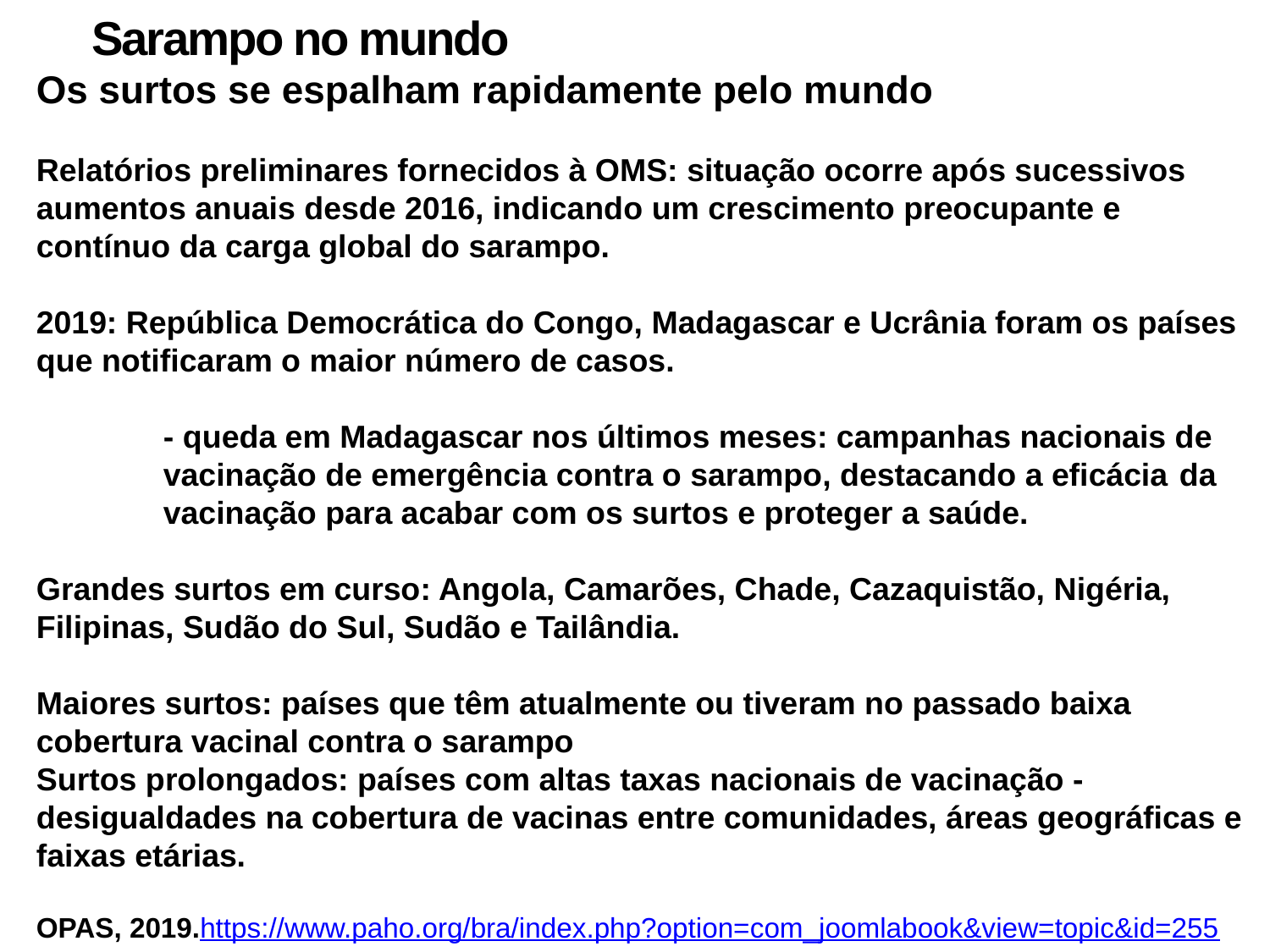

Sarampo no mundo
Os surtos se espalham rapidamente pelo mundo

Relatórios preliminares fornecidos à OMS: situação ocorre após sucessivos aumentos anuais desde 2016, indicando um crescimento preocupante e contínuo da carga global do sarampo.

2019: República Democrática do Congo, Madagascar e Ucrânia foram os países que notificaram o maior número de casos.

	- queda em Madagascar nos últimos meses: campanhas nacionais de 	vacinação de emergência contra o sarampo, destacando a eficácia 	da 	vacinação para acabar com os surtos e proteger a saúde.

Grandes surtos em curso: Angola, Camarões, Chade, Cazaquistão, Nigéria, Filipinas, Sudão do Sul, Sudão e Tailândia.

Maiores surtos: países que têm atualmente ou tiveram no passado baixa cobertura vacinal contra o sarampo
Surtos prolongados: países com altas taxas nacionais de vacinação - desigualdades na cobertura de vacinas entre comunidades, áreas geográficas e faixas etárias.
OPAS, 2019.https://www.paho.org/bra/index.php?option=com_joomlabook&view=topic&id=255